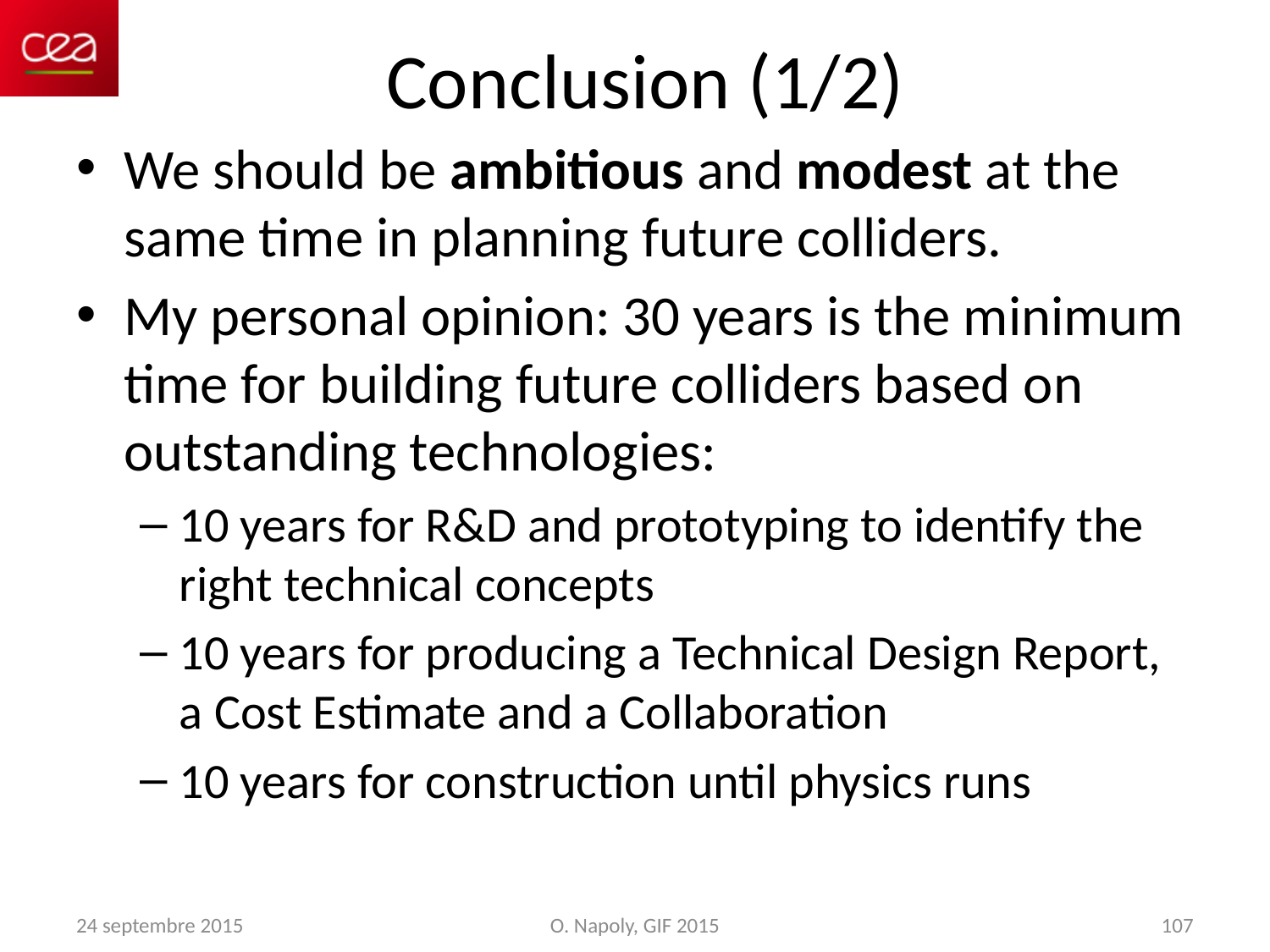

# Conclusion (1/2)
We should be ambitious and modest at the same time in planning future colliders.
My personal opinion: 30 years is the minimum time for building future colliders based on outstanding technologies:
10 years for R&D and prototyping to identify the right technical concepts
10 years for producing a Technical Design Report, a Cost Estimate and a Collaboration
10 years for construction until physics runs
24 septembre 2015
O. Napoly, GIF 2015
107